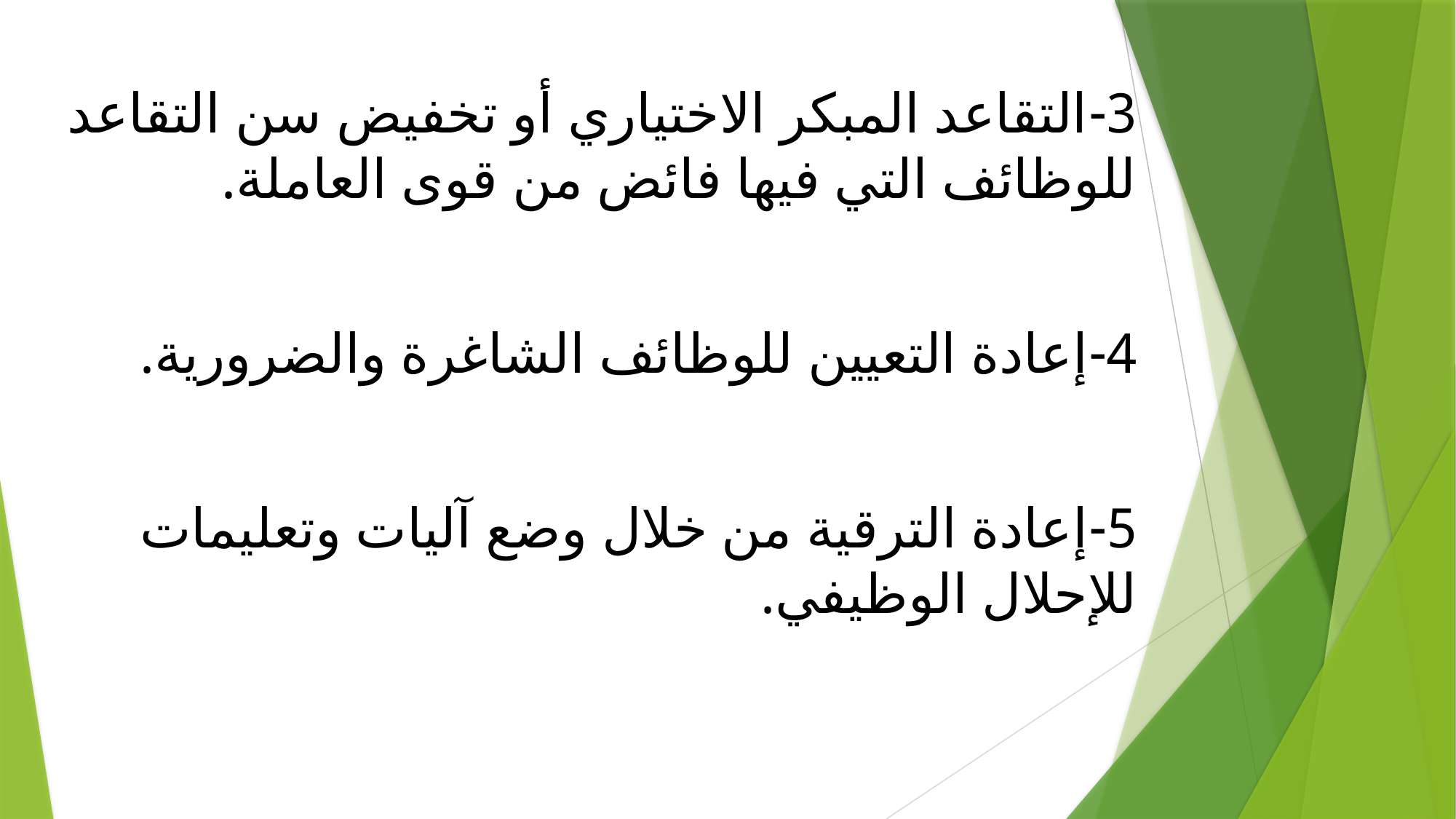

# 3-	التقاعد المبكر الاختياري أو تخفيض سن التقاعد للوظائف التي فيها فائض من قوى العاملة. 4-	إعادة التعيين للوظائف الشاغرة والضرورية. 5-	إعادة الترقية من خلال وضع آليات وتعليمات للإحلال الوظيفي.